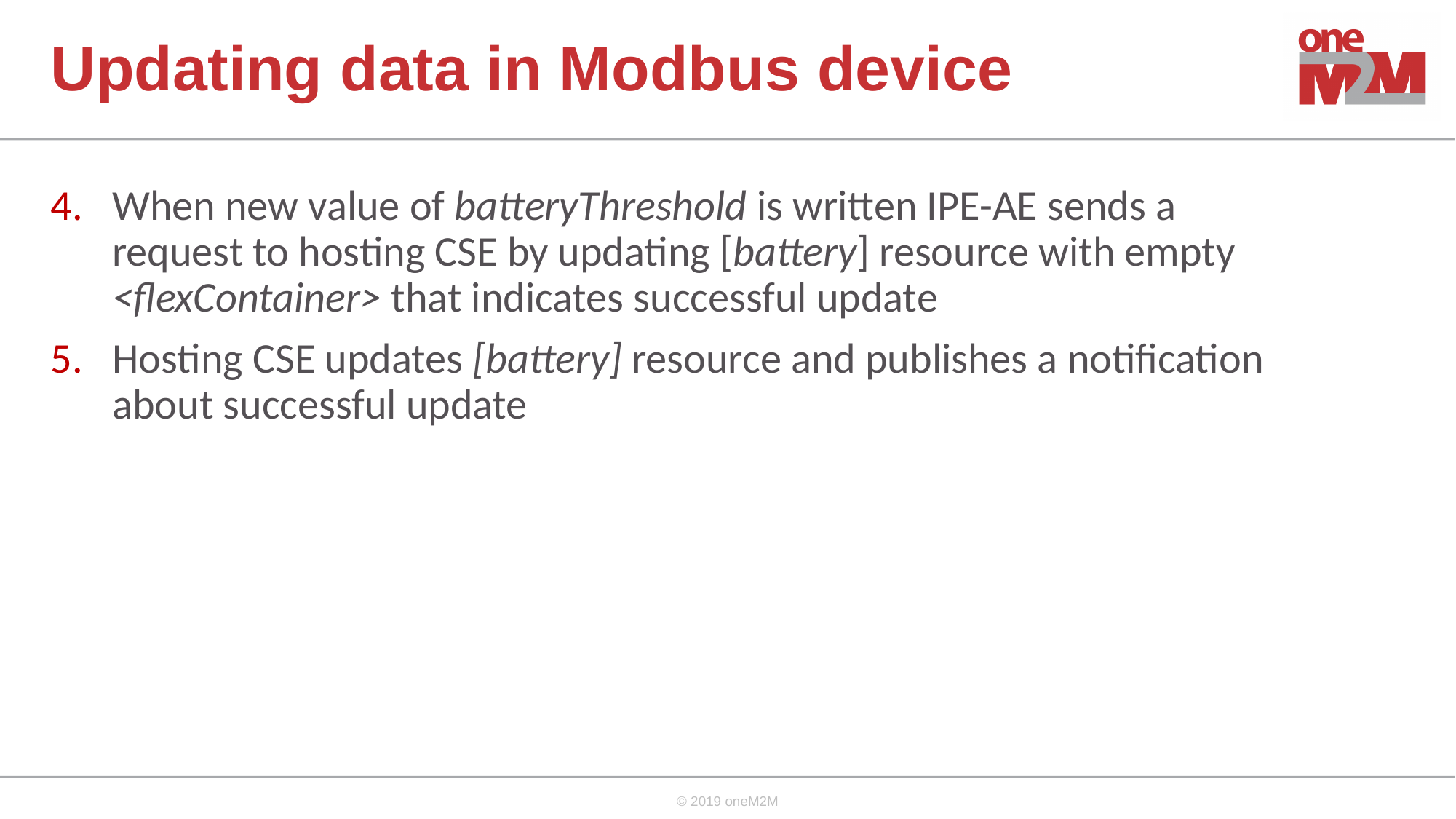

# Updating data in Modbus device
When new value of batteryThreshold is written IPE-AE sends a request to hosting CSE by updating [battery] resource with empty <flexContainer> that indicates successful update
Hosting CSE updates [battery] resource and publishes a notification about successful update